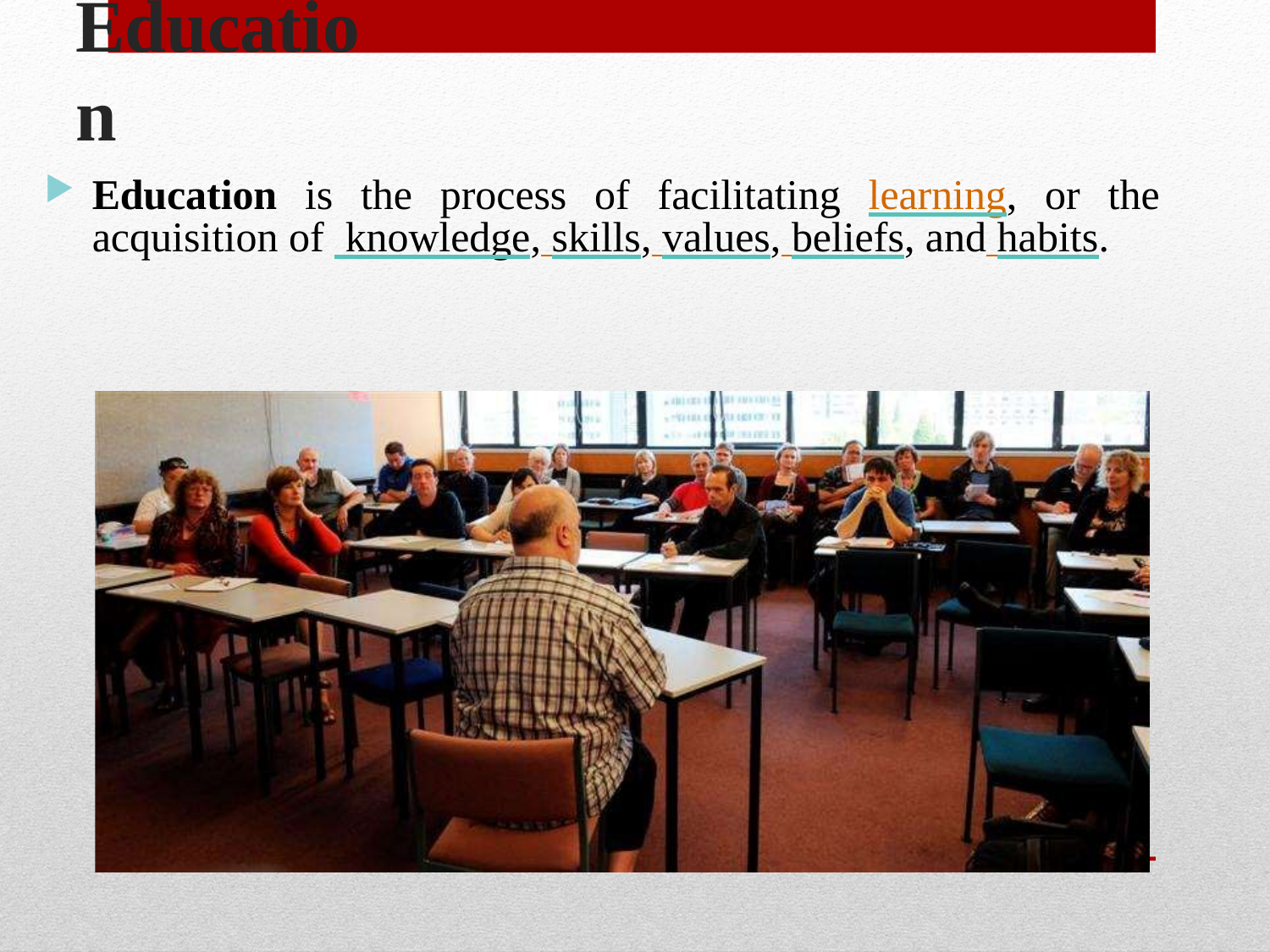

# Education
Education is the process of facilitating learning, or the acquisition of  knowledge, skills, values, beliefs, and habits.